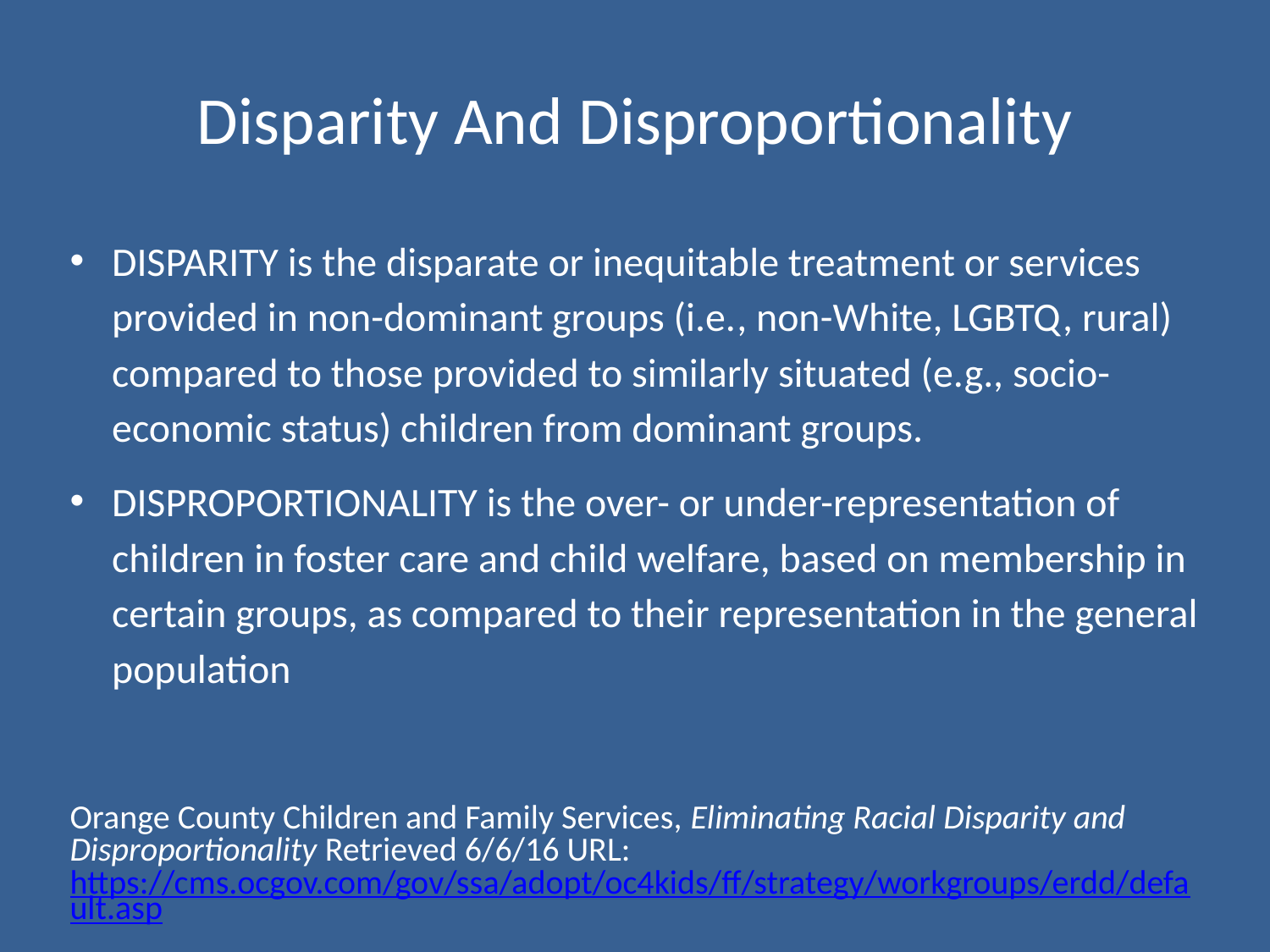

# Disparity And Disproportionality
DISPARITY is the disparate or inequitable treatment or services provided in non-dominant groups (i.e., non-White, LGBTQ, rural) compared to those provided to similarly situated (e.g., socio-economic status) children from dominant groups.
DISPROPORTIONALITY is the over- or under-representation of children in foster care and child welfare, based on membership in certain groups, as compared to their representation in the general population

Orange County Children and Family Services, Eliminating Racial Disparity and Disproportionality Retrieved 6/6/16 URL:     https://cms.ocgov.com/gov/ssa/adopt/oc4kids/ff/strategy/workgroups/erdd/default.asp